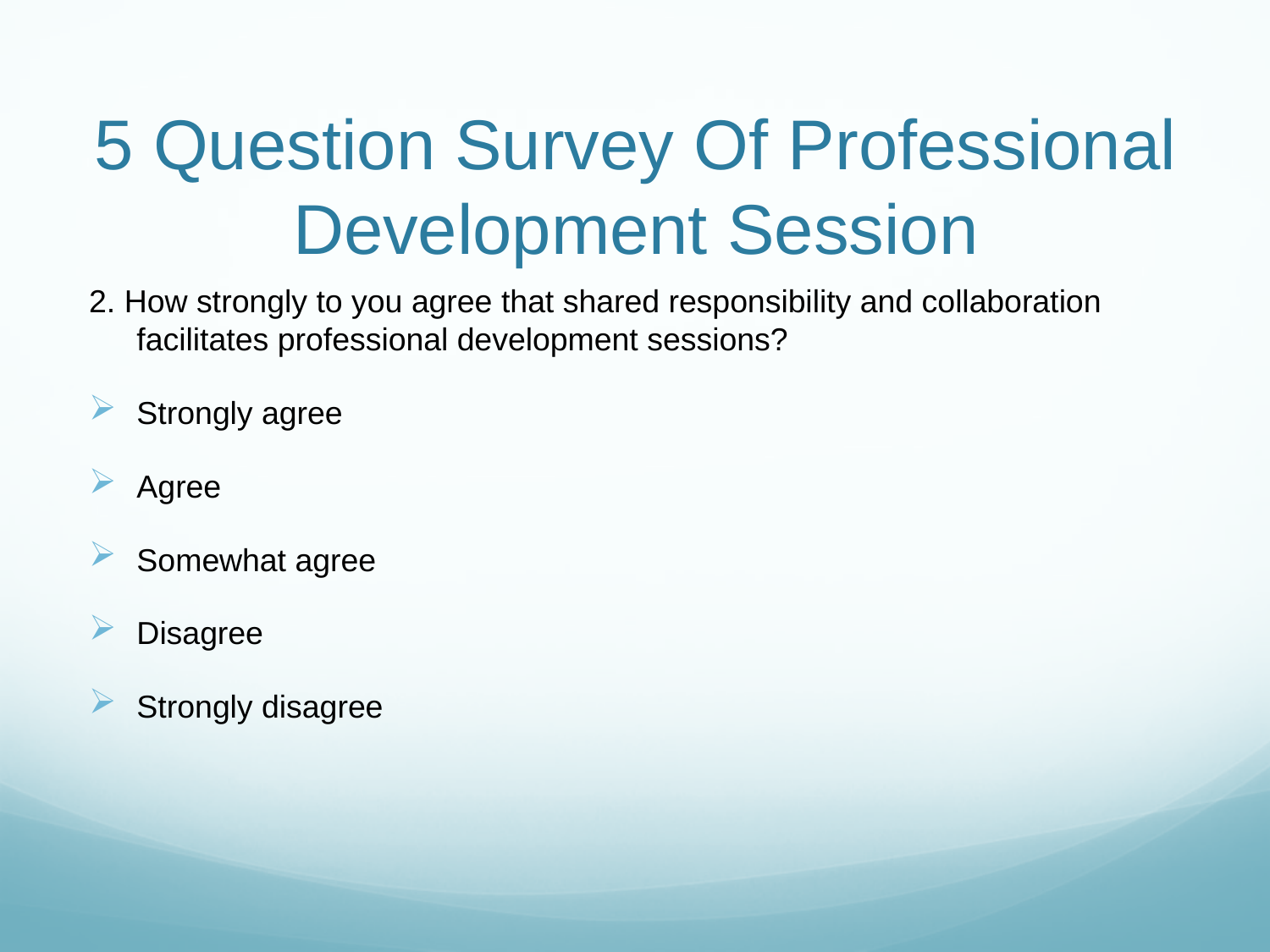

# 5 Question Survey Of Professional Development Session
2. How strongly to you agree that shared responsibility and collaboration facilitates professional development sessions?
Strongly agree
Agree
Somewhat agree
Disagree
Strongly disagree